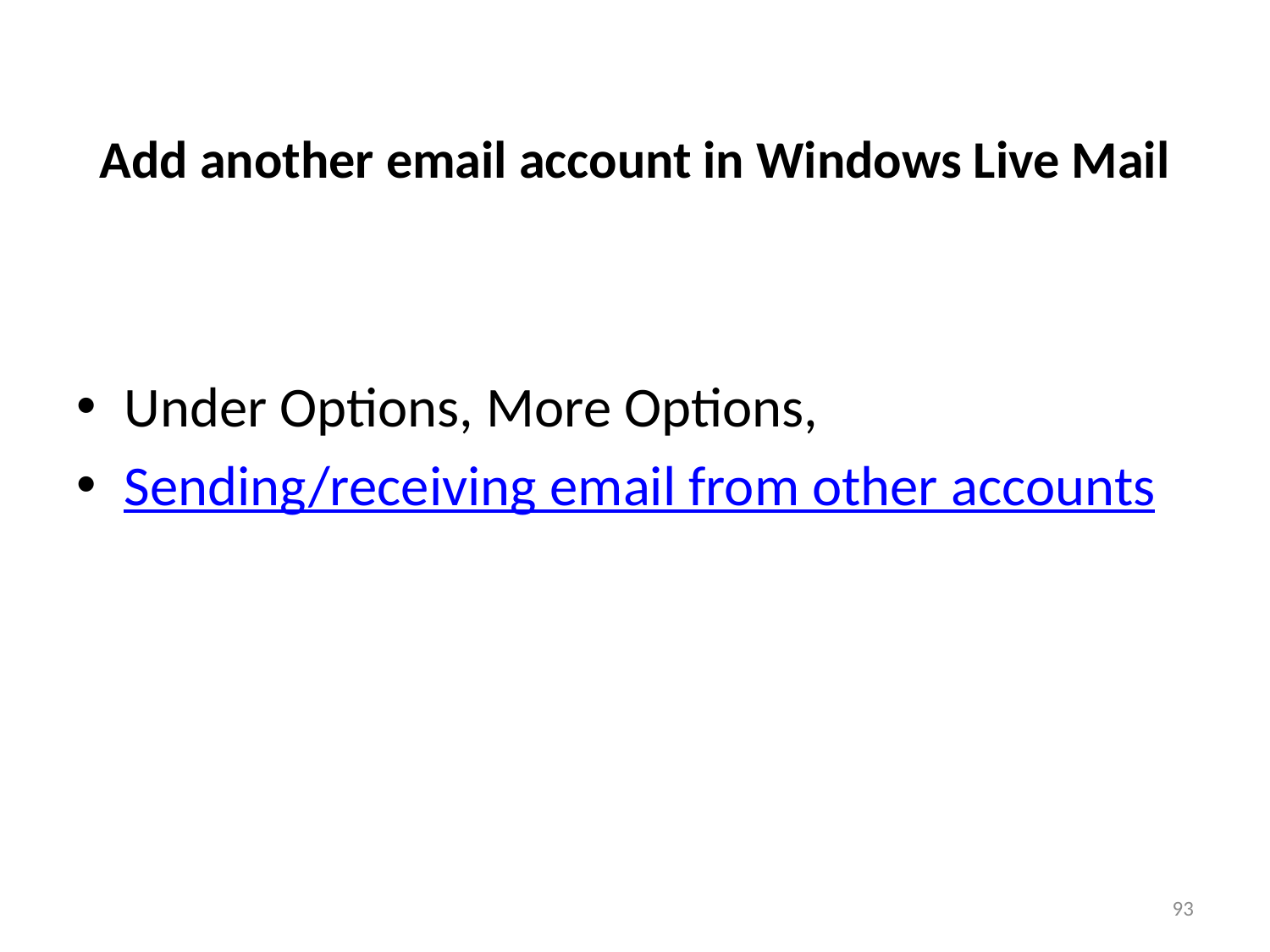

# Add another email account in Windows Live Mail
AMail
Under Options, More Options,
Sending/receiving email from other accounts

93